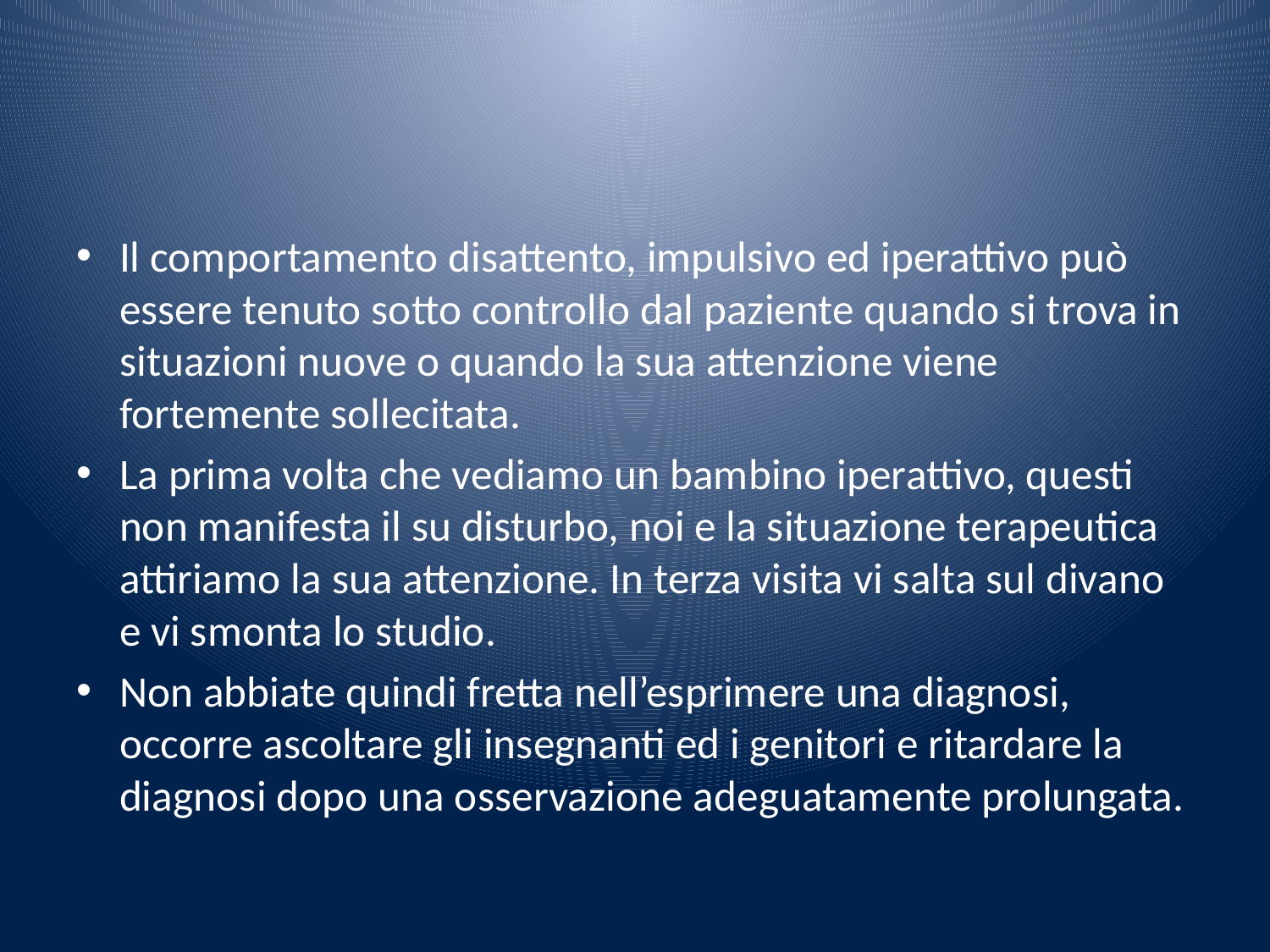

#
Il comportamento disattento, impulsivo ed iperattivo può essere tenuto sotto controllo dal paziente quando si trova in situazioni nuove o quando la sua attenzione viene fortemente sollecitata.
La prima volta che vediamo un bambino iperattivo, questi non manifesta il su disturbo, noi e la situazione terapeutica attiriamo la sua attenzione. In terza visita vi salta sul divano e vi smonta lo studio.
Non abbiate quindi fretta nell’esprimere una diagnosi, occorre ascoltare gli insegnanti ed i genitori e ritardare la diagnosi dopo una osservazione adeguatamente prolungata.